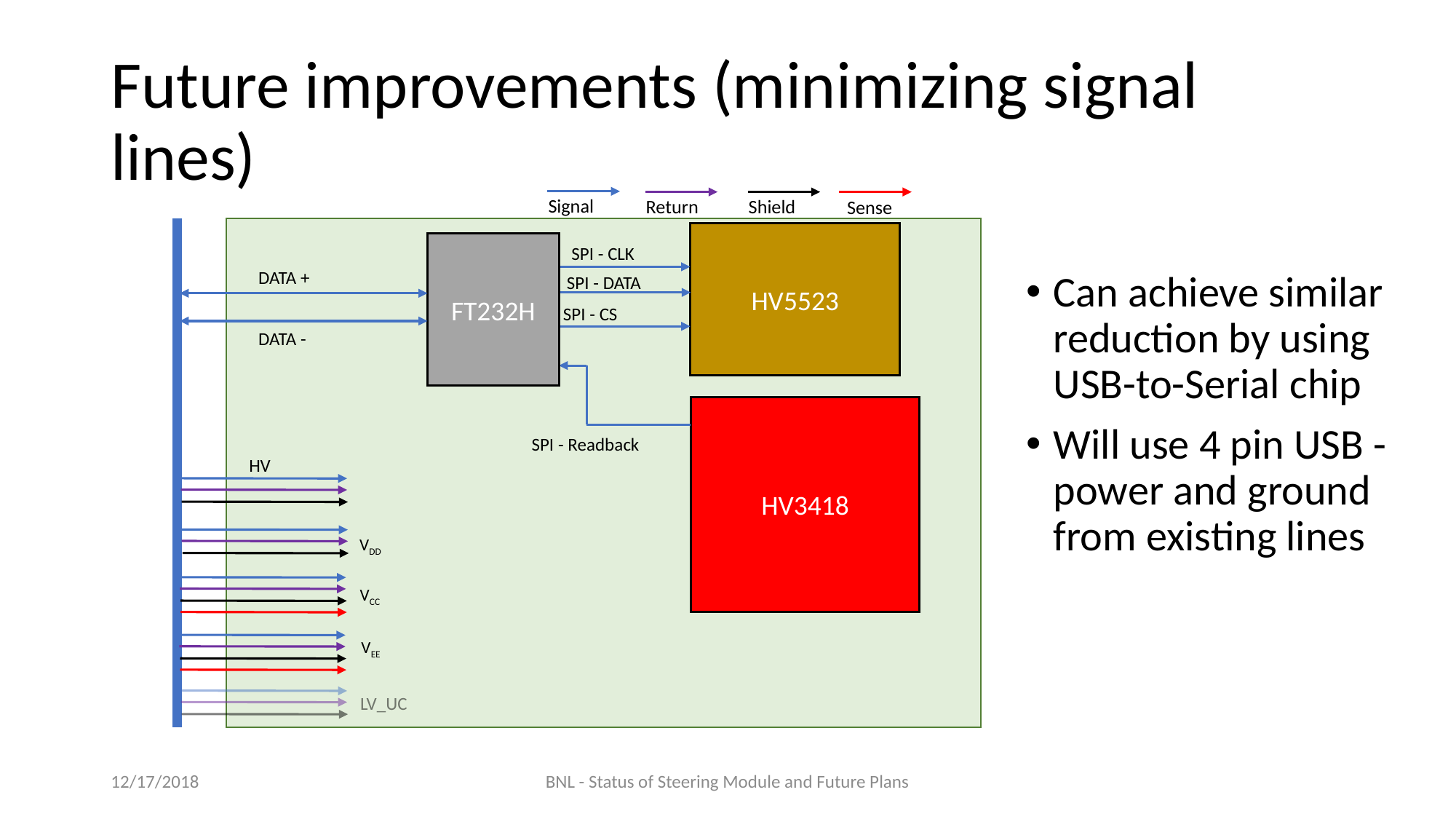

# Future improvements (minimizing signal lines)
Signal
Return
Shield
Sense

HV5523
FT232H
SPI - CLK
DATA +
Can achieve similar reduction by using USB-to-Serial chip
Will use 4 pin USB -  power and ground from existing lines
SPI - DATA
SPI - CS
DATA -
HV3418
SPI - Readback
HV
VDD
VCC
VEE
LV_UC
12/17/2018
BNL - Status of Steering Module and Future Plans